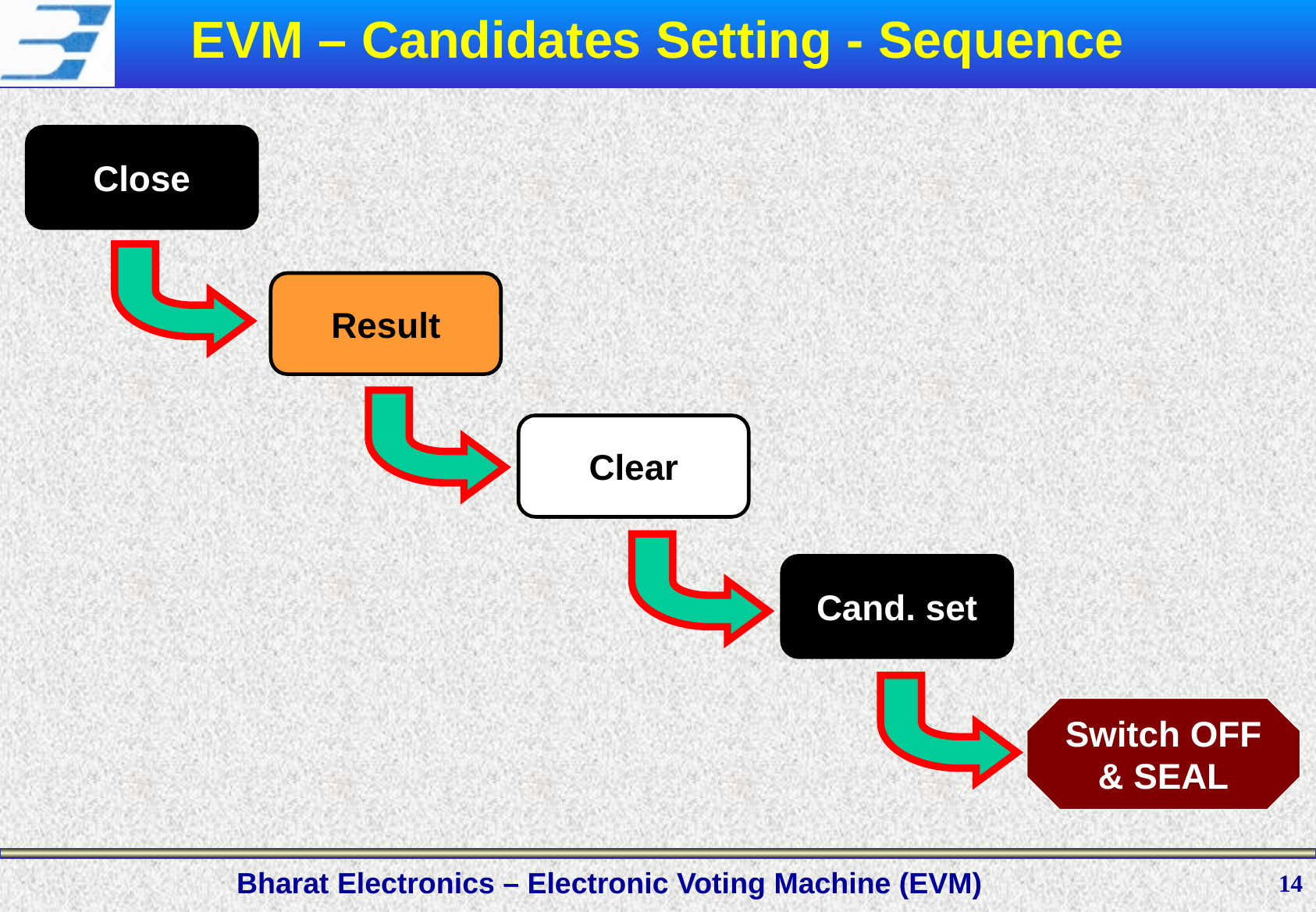

# EVM – Candidates Setting - Sequence
Close

Result

Clear

Cand. set

Switch OFF & SEAL